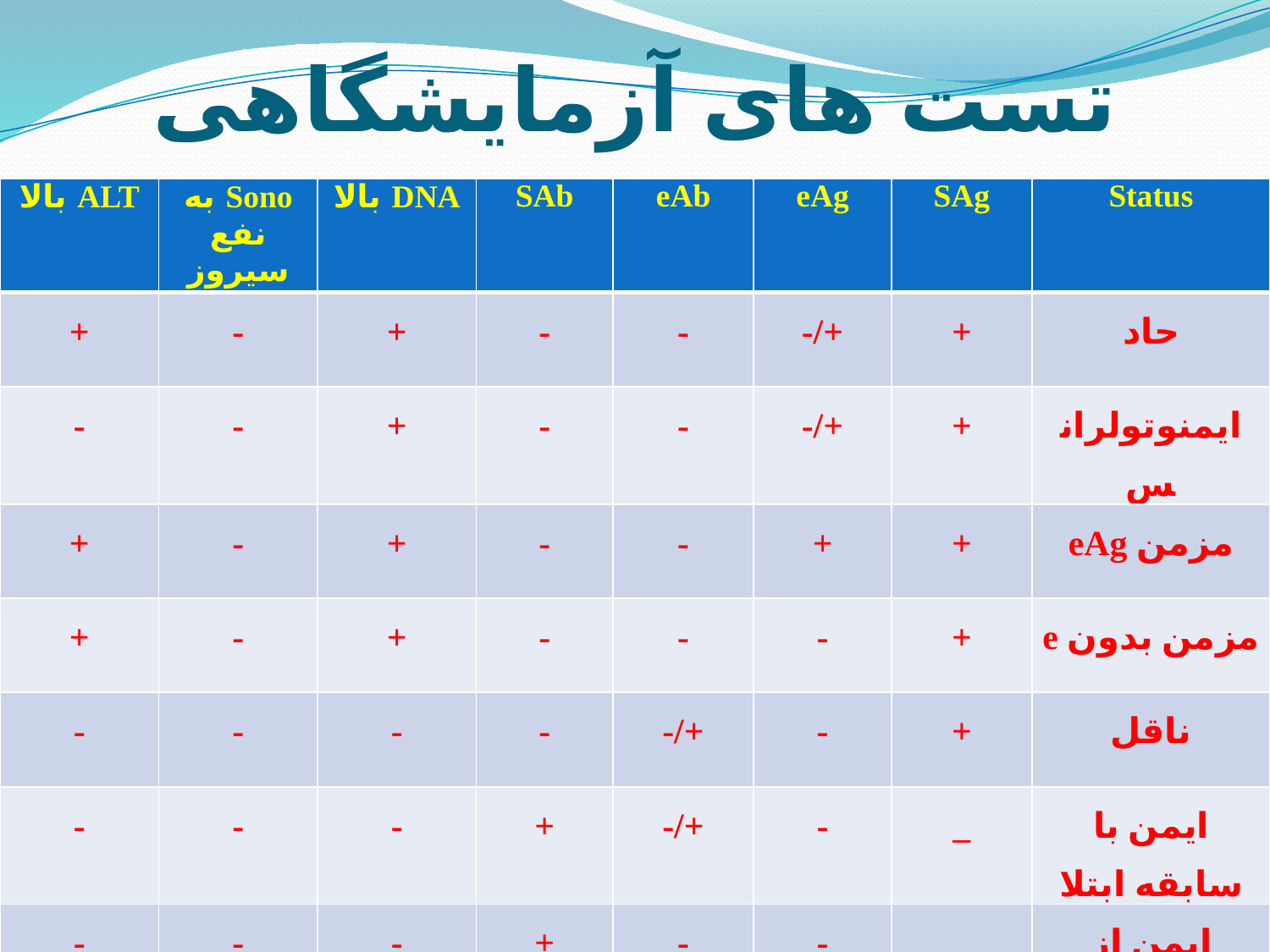

# تست های آزمایشگاهی
| ALT بالا | Sono به نفع سیروز | DNA بالا | SAb | eAb | eAg | SAg | Status |
| --- | --- | --- | --- | --- | --- | --- | --- |
| + | - | + | - | - | +/- | + | حاد |
| - | - | + | - | - | +/- | + | ایمنوتولرانس |
| + | - | + | - | - | + | + | مزمن eAg |
| + | - | + | - | - | - | + | مزمن بدون e |
| - | - | - | - | +/- | - | + | ناقل |
| - | - | - | + | +/- | - | \_ | ایمن با سابقه ابتلا |
| - | - | - | + | - | - | \_ | ایمن از واکسن |